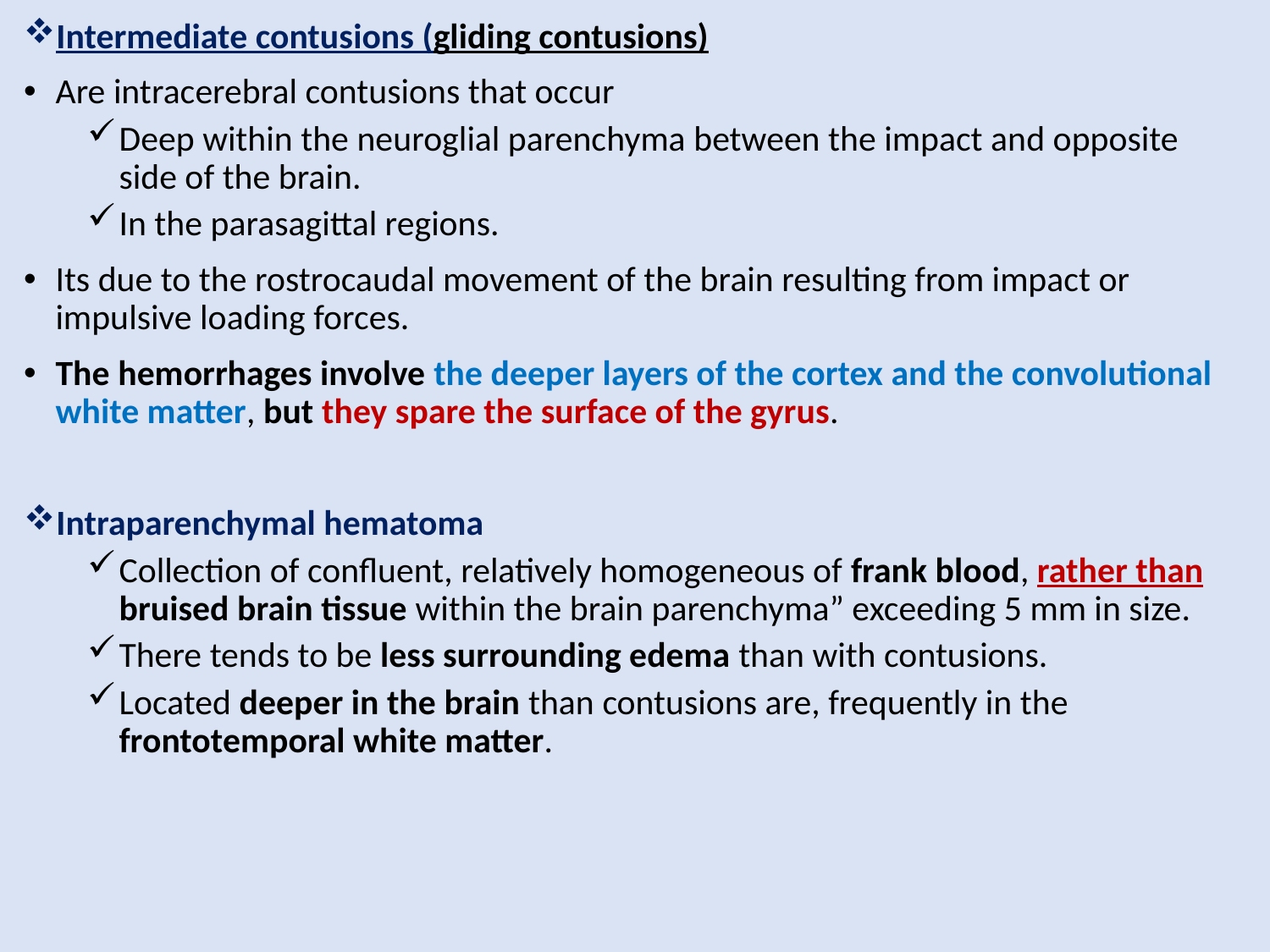

Intermediate contusions (gliding contusions)
Are intracerebral contusions that occur
Deep within the neuroglial parenchyma between the impact and opposite side of the brain.
In the parasagittal regions.
Its due to the rostrocaudal movement of the brain resulting from impact or impulsive loading forces.
The hemorrhages involve the deeper layers of the cortex and the convolutional white matter, but they spare the surface of the gyrus.

Intraparenchymal hematoma
Collection of confluent, relatively homogeneous of frank blood, rather than bruised brain tissue within the brain parenchyma” exceeding 5 mm in size.
There tends to be less surrounding edema than with contusions.
Located deeper in the brain than contusions are, frequently in the frontotemporal white matter.